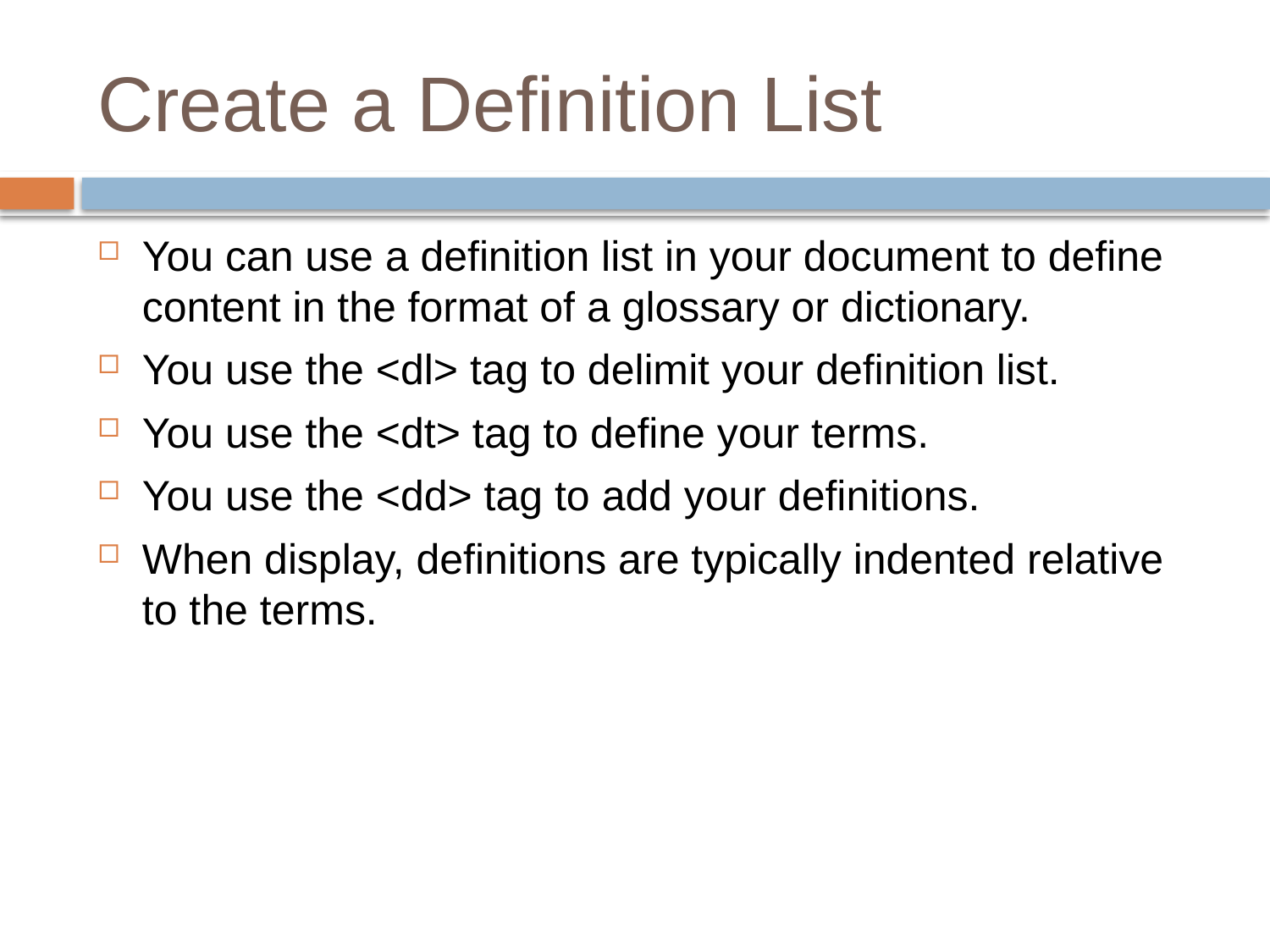

# Create a Definition List
You can use a definition list in your document to define content in the format of a glossary or dictionary.
You use the <dl> tag to delimit your definition list.
You use the <dt> tag to define your terms.
You use the <dd> tag to add your definitions.
When display, definitions are typically indented relative to the terms.